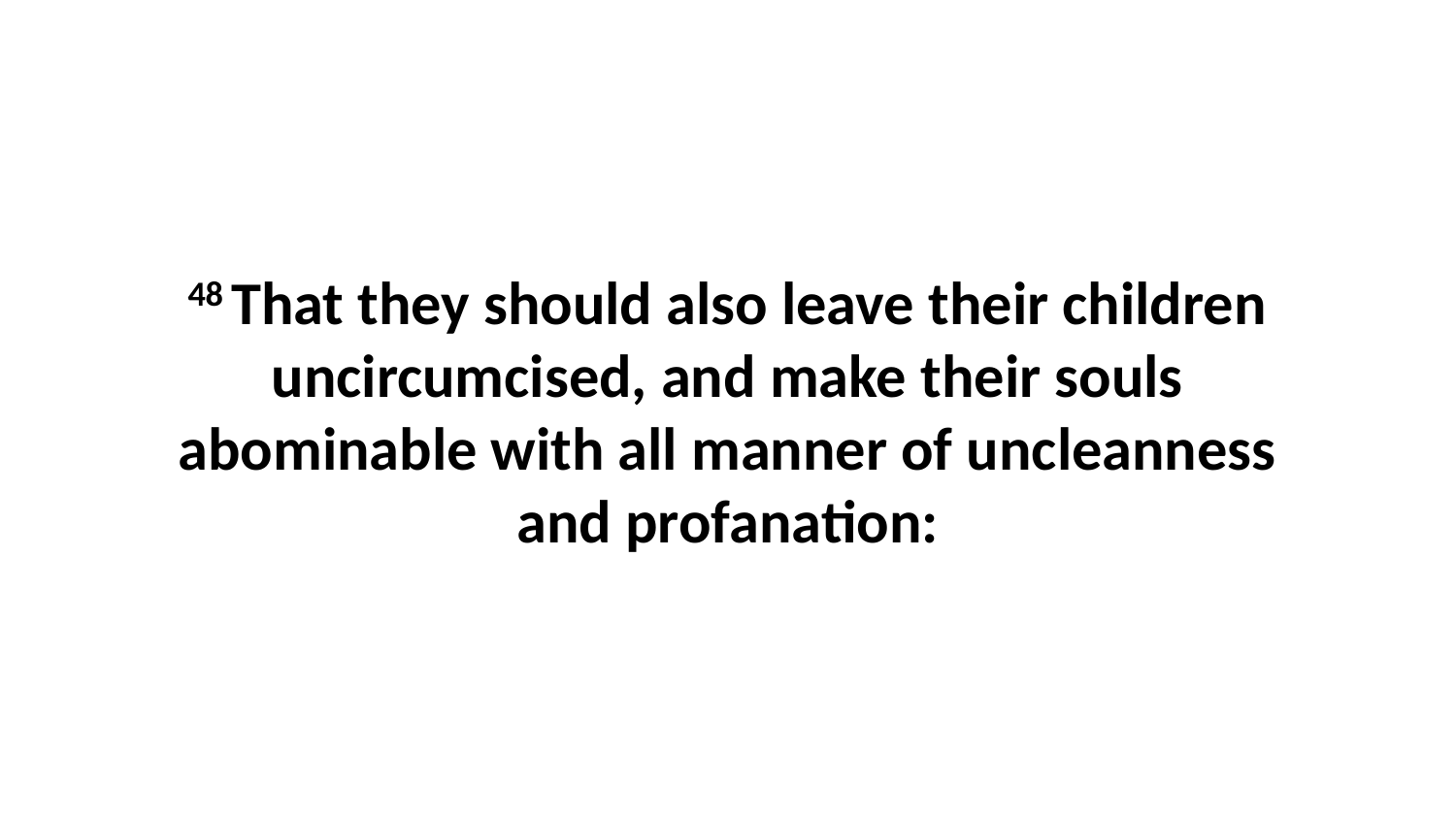

48 That they should also leave their children uncircumcised, and make their souls abominable with all manner of uncleanness and profanation: